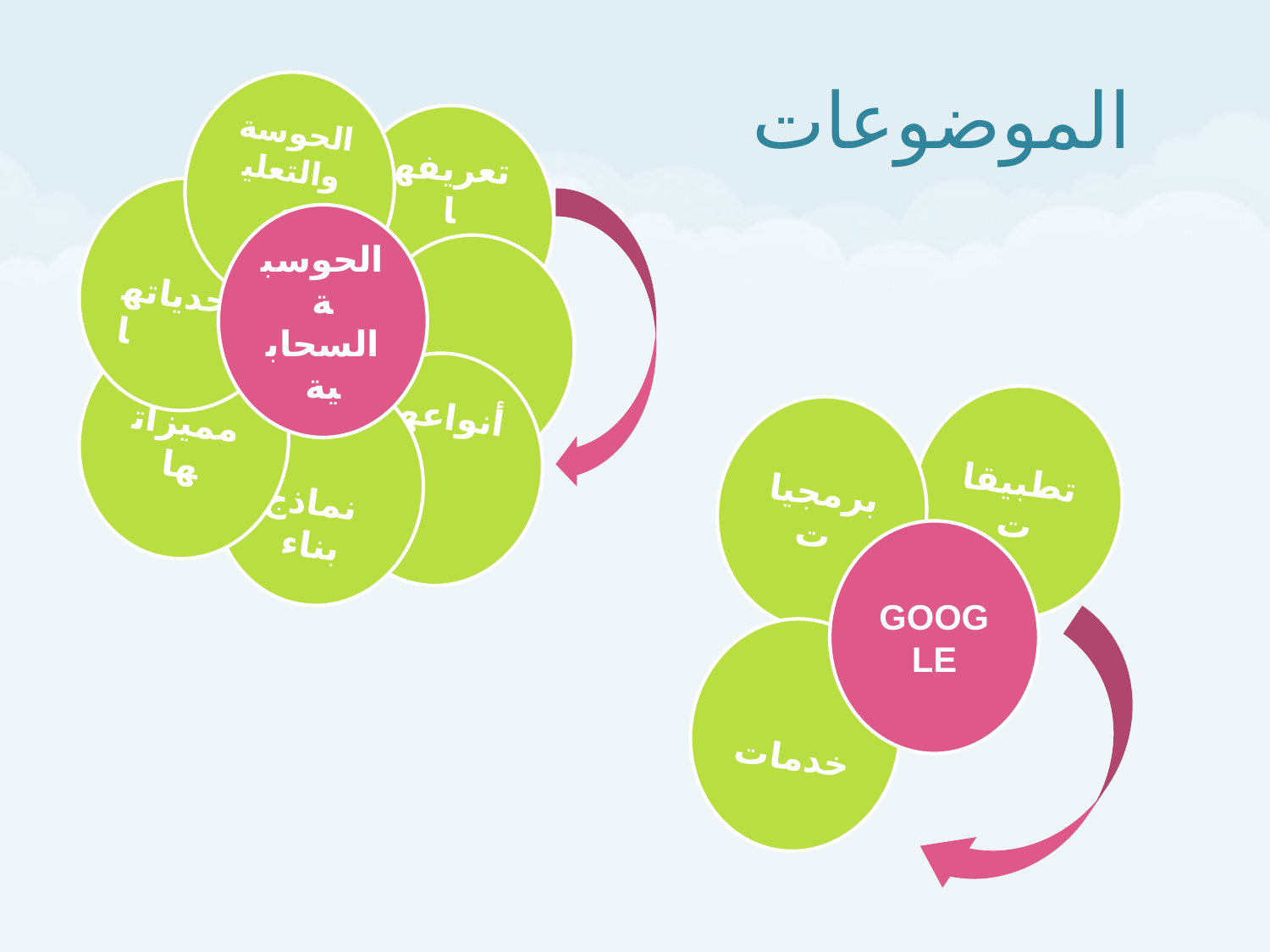

# الموضوعات
الحوسة والتعليم
تعريفها

تحدياتها
الحوسبة
السحابية

مميزاتها
أنواعها
نماذج
بناء

تطبيقات
برمجيات
GOOGLE

خدمات